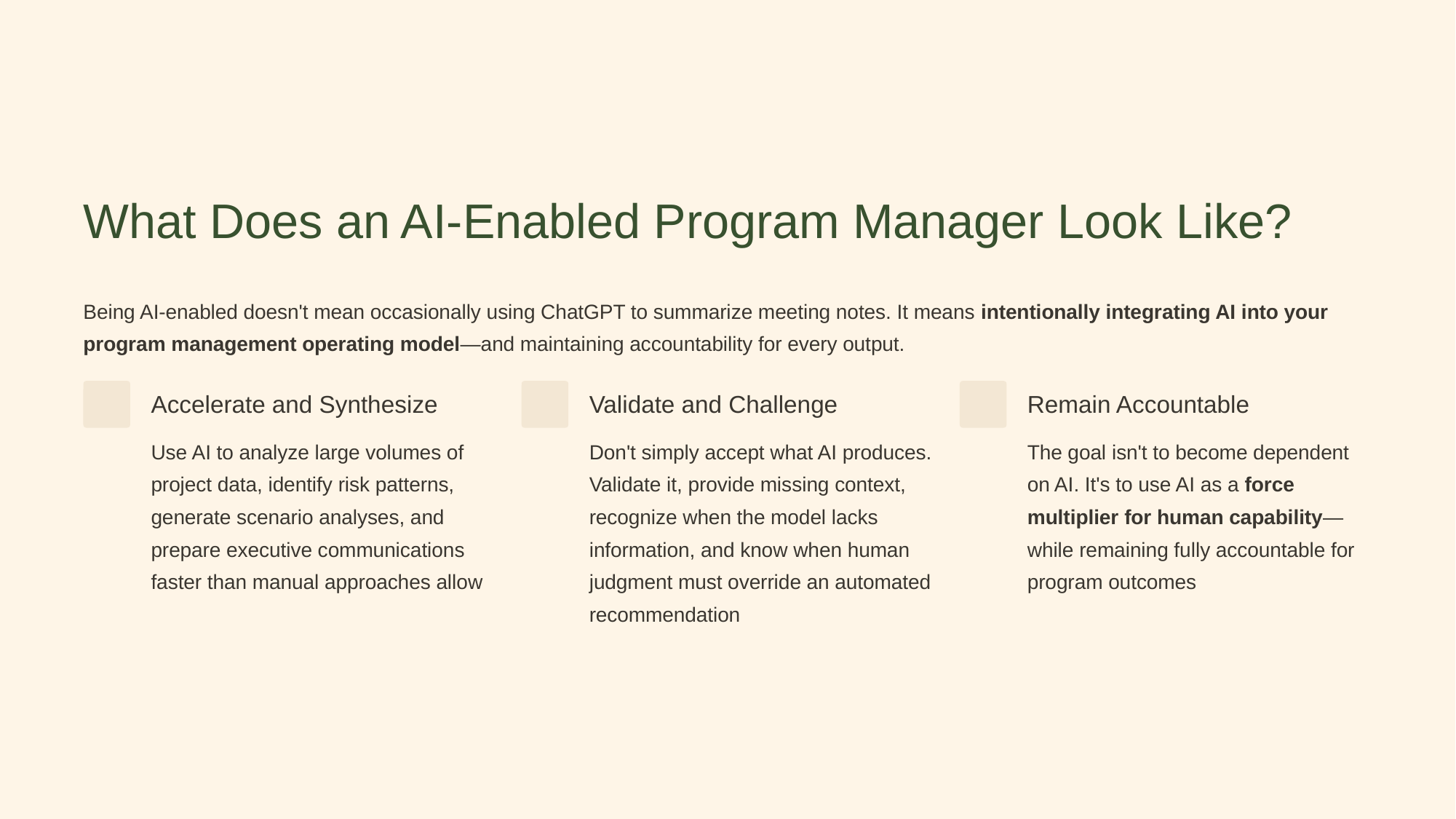

What Does an AI-Enabled Program Manager Look Like?
Being AI-enabled doesn't mean occasionally using ChatGPT to summarize meeting notes. It means intentionally integrating AI into your program management operating model—and maintaining accountability for every output.

Accelerate and Synthesize
Validate and Challenge
Remain Accountable
Use AI to analyze large volumes of project data, identify risk patterns, generate scenario analyses, and prepare executive communications faster than manual approaches allow
Don't simply accept what AI produces. Validate it, provide missing context, recognize when the model lacks information, and know when human judgment must override an automated recommendation
The goal isn't to become dependent on AI. It's to use AI as a force multiplier for human capability—while remaining fully accountable for program outcomes